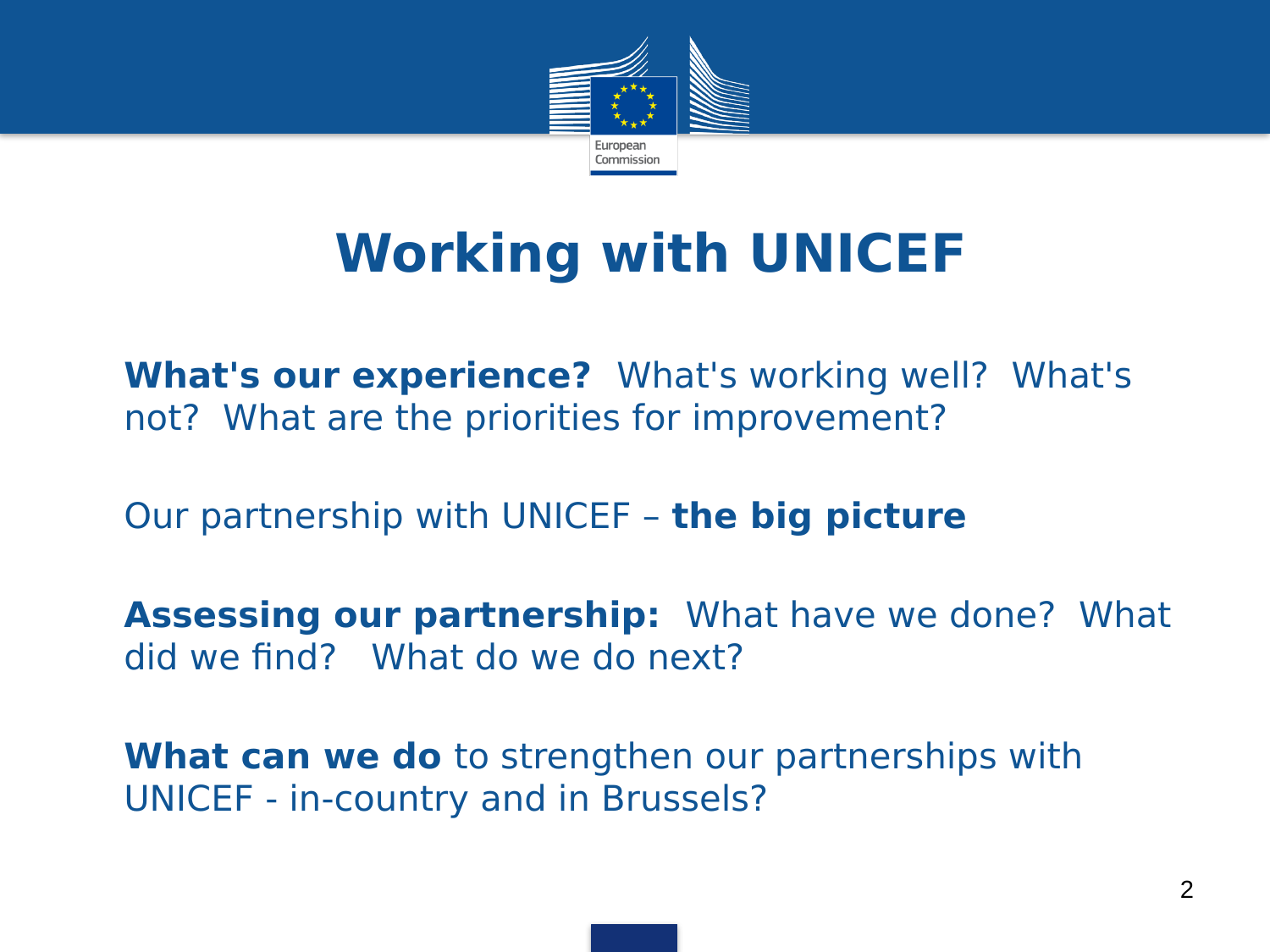

# Working with UNICEF
What's our experience?  What's working well?  What's not?  What are the priorities for improvement?

Our partnership with UNICEF – the big picture

Assessing our partnership:  What have we done?  What did we find?   What do we do next?

What can we do to strengthen our partnerships with UNICEF - in-country and in Brussels?
2